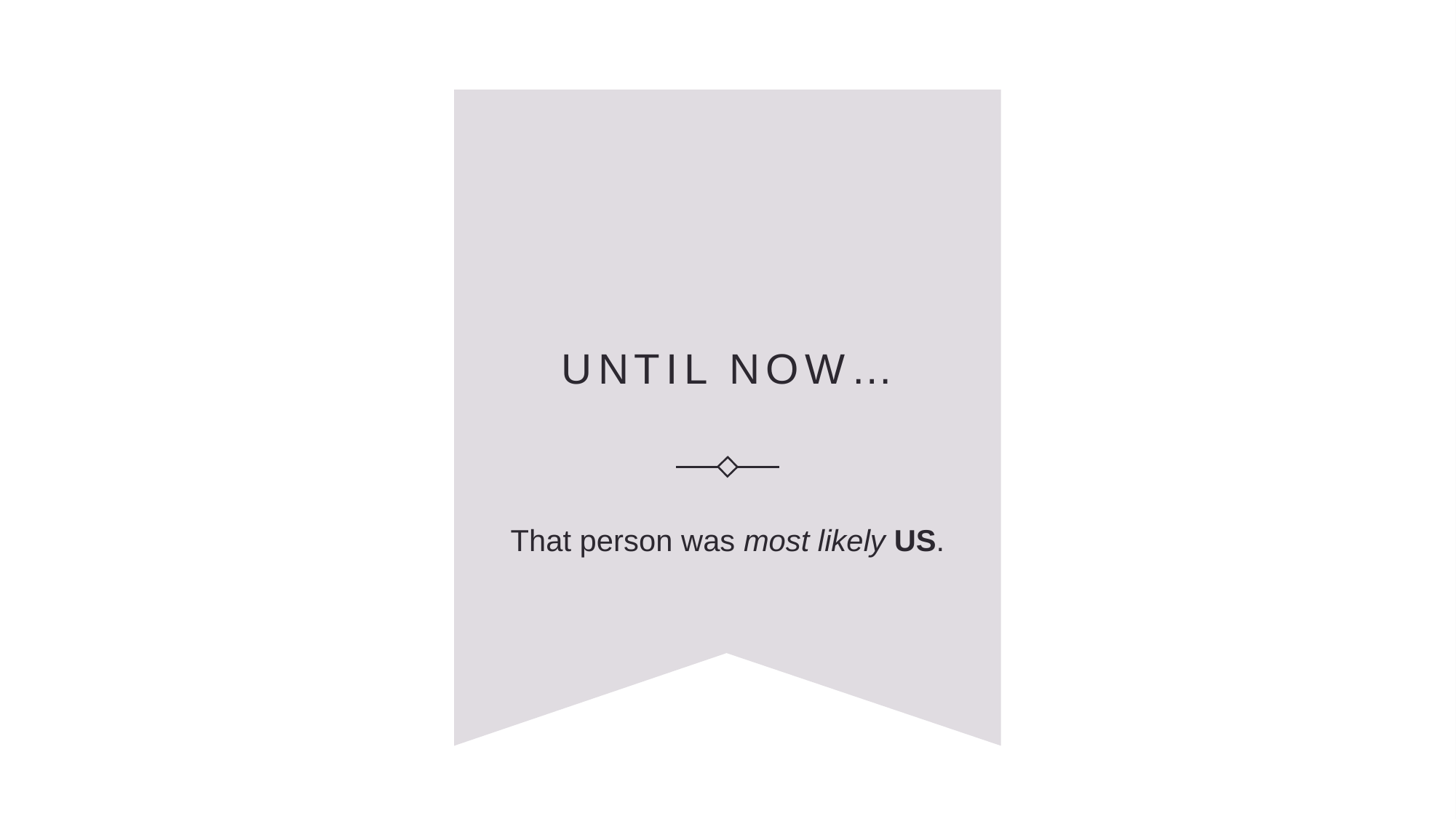

# Until now…

That person was most likely US.